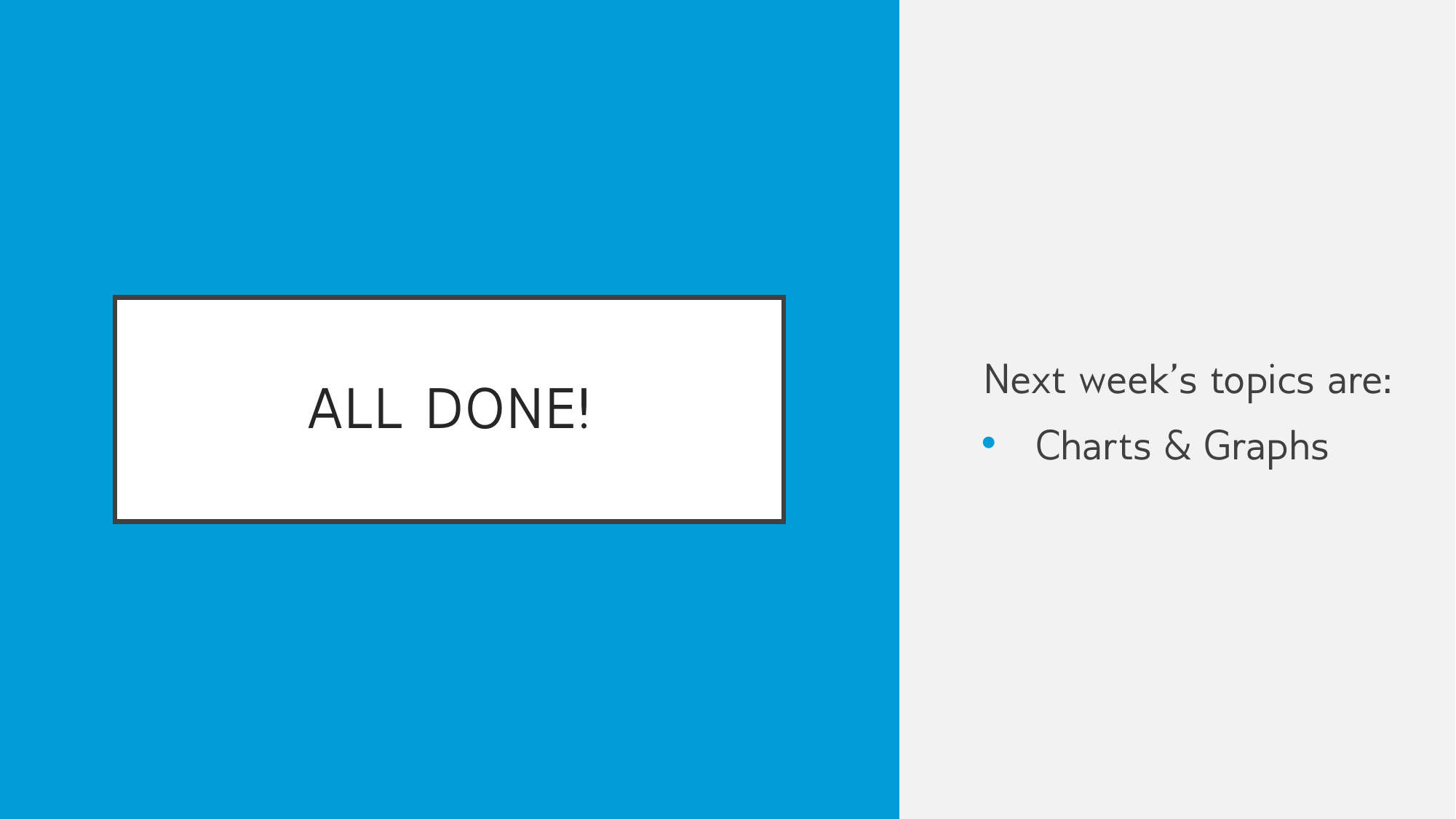

Next week’s topics are:
Charts & Graphs
# All done!